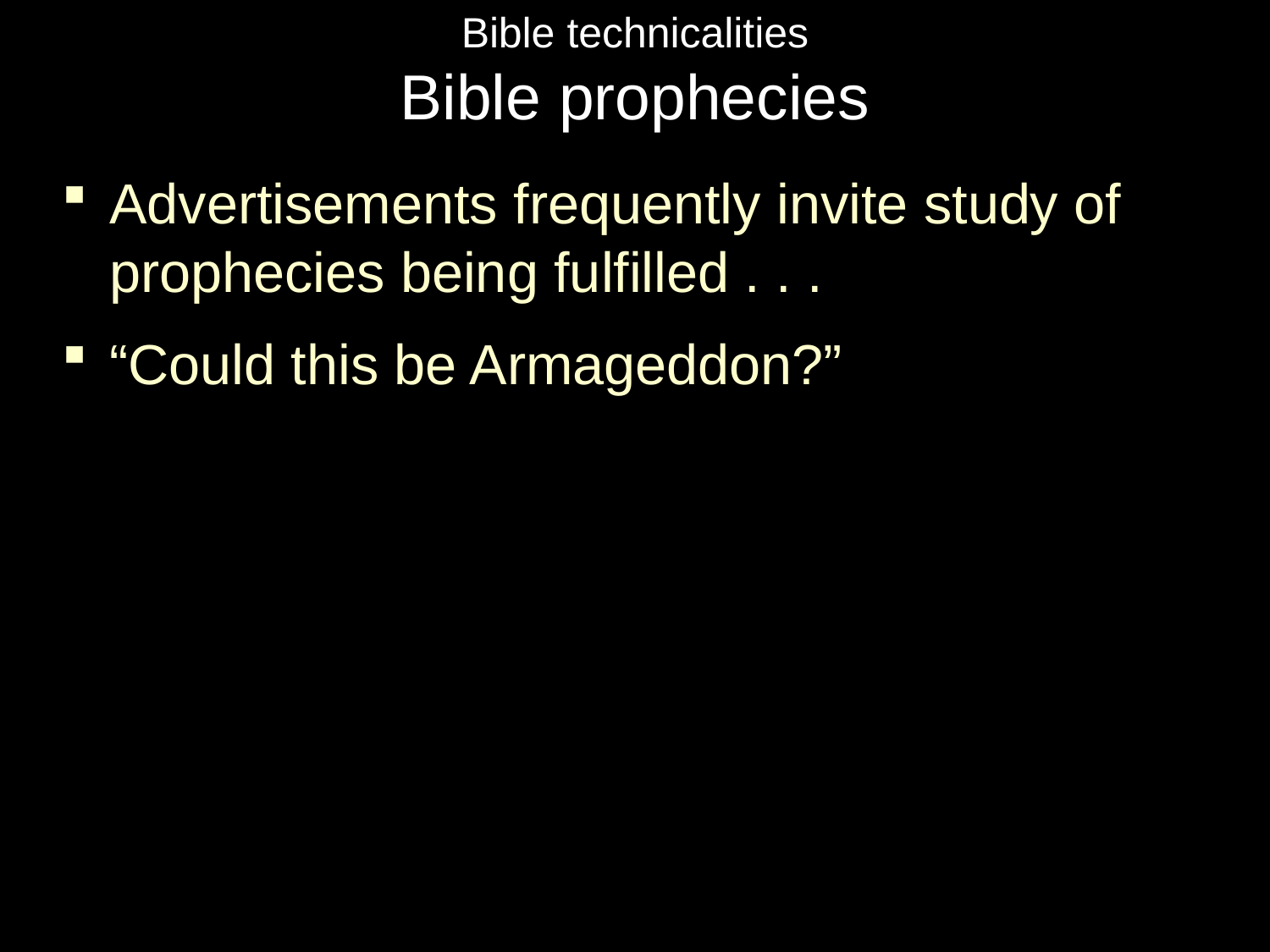

# Bible technicalities Bible prophecies
Advertisements frequently invite study of prophecies being fulfilled . . .
“Could this be Armageddon?”